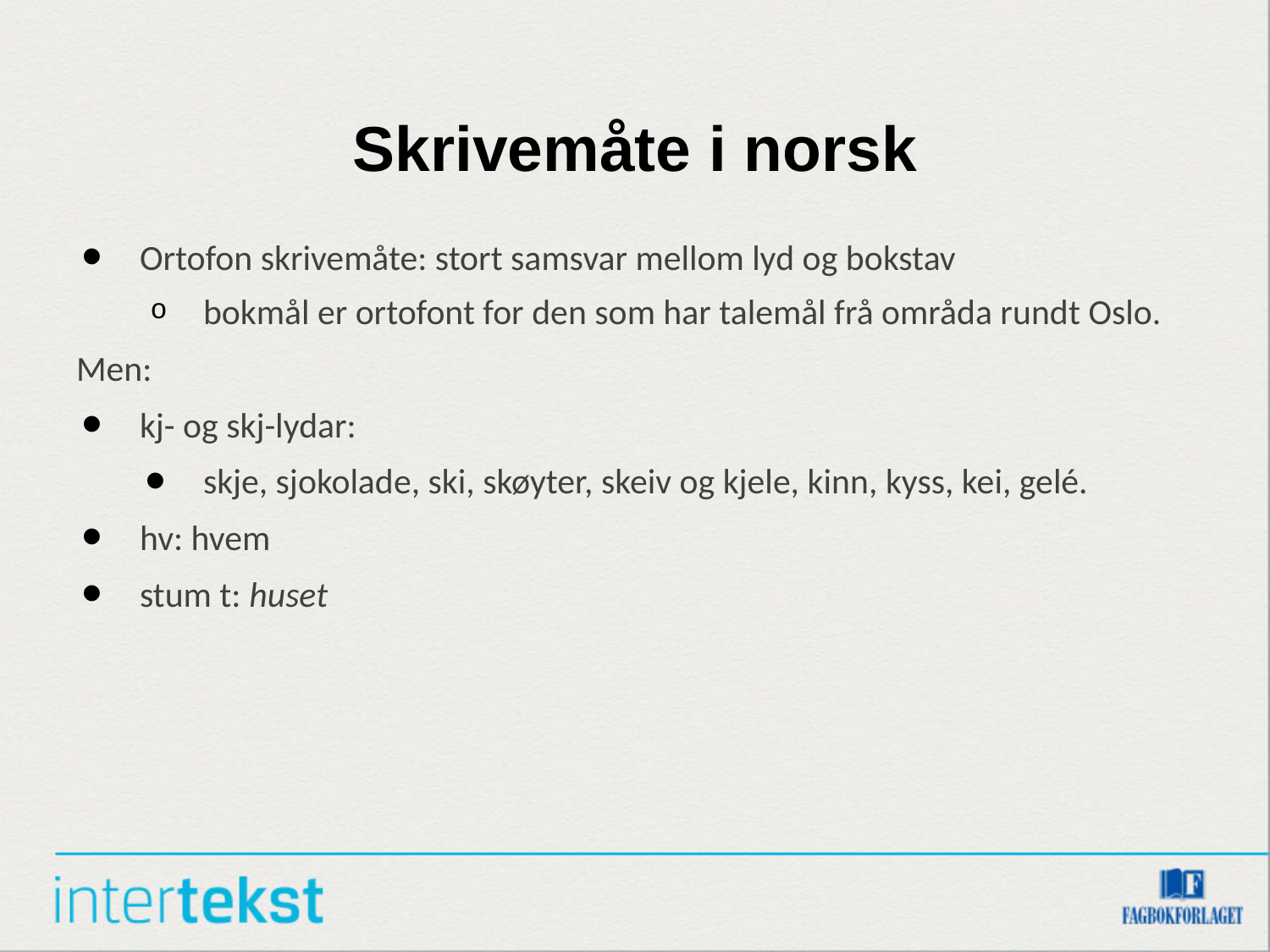

# Skrivemåte i norsk
Ortofon skrivemåte: stort samsvar mellom lyd og bokstav
bokmål er ortofont for den som har talemål frå områda rundt Oslo.
Men:
kj- og skj-lydar:
skje, sjokolade, ski, skøyter, skeiv og kjele, kinn, kyss, kei, gelé.
hv: hvem
stum t: huset